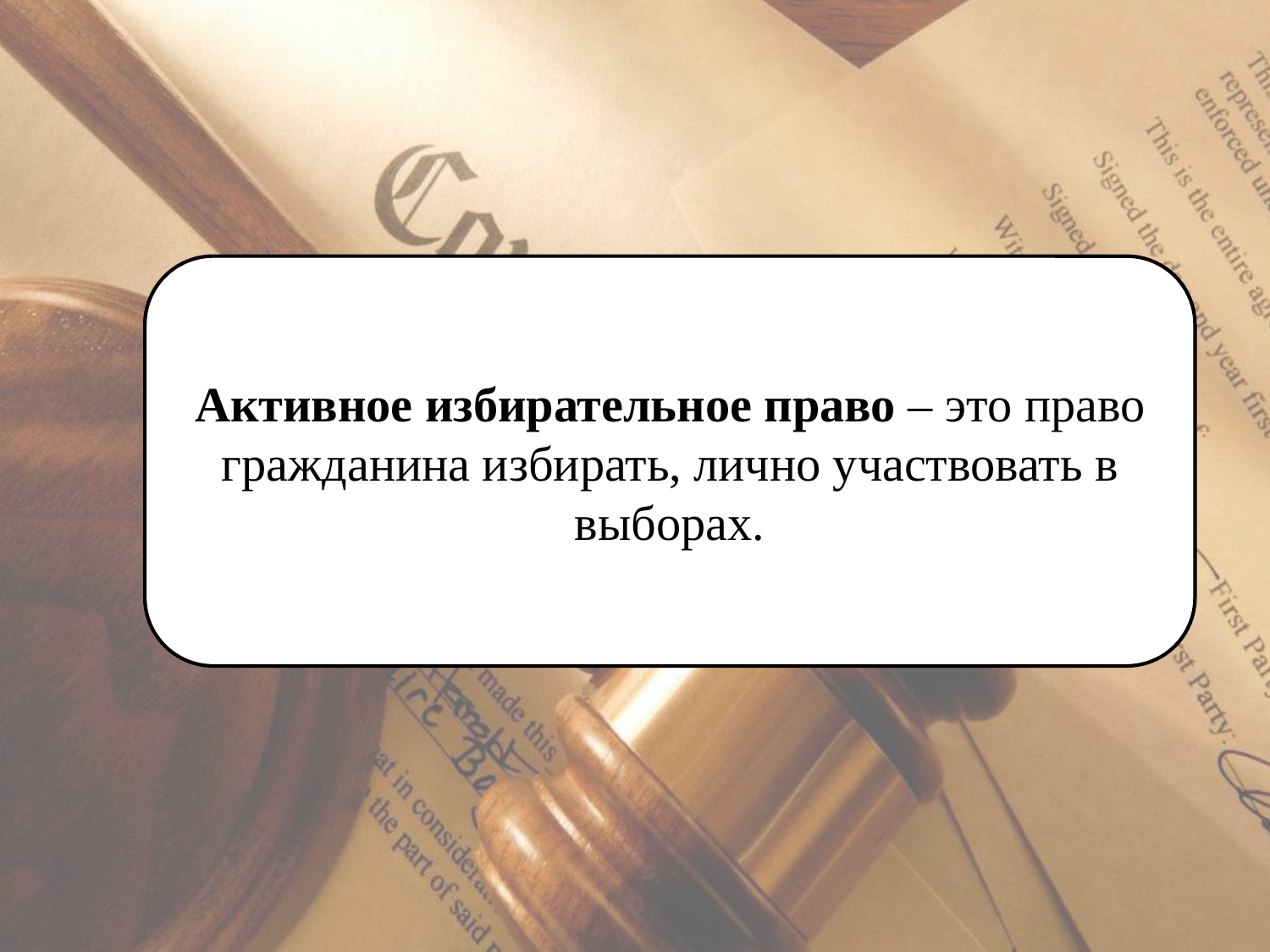

Активное избирательное право ‒ это право гражданина избирать, лично участвовать в выборах.